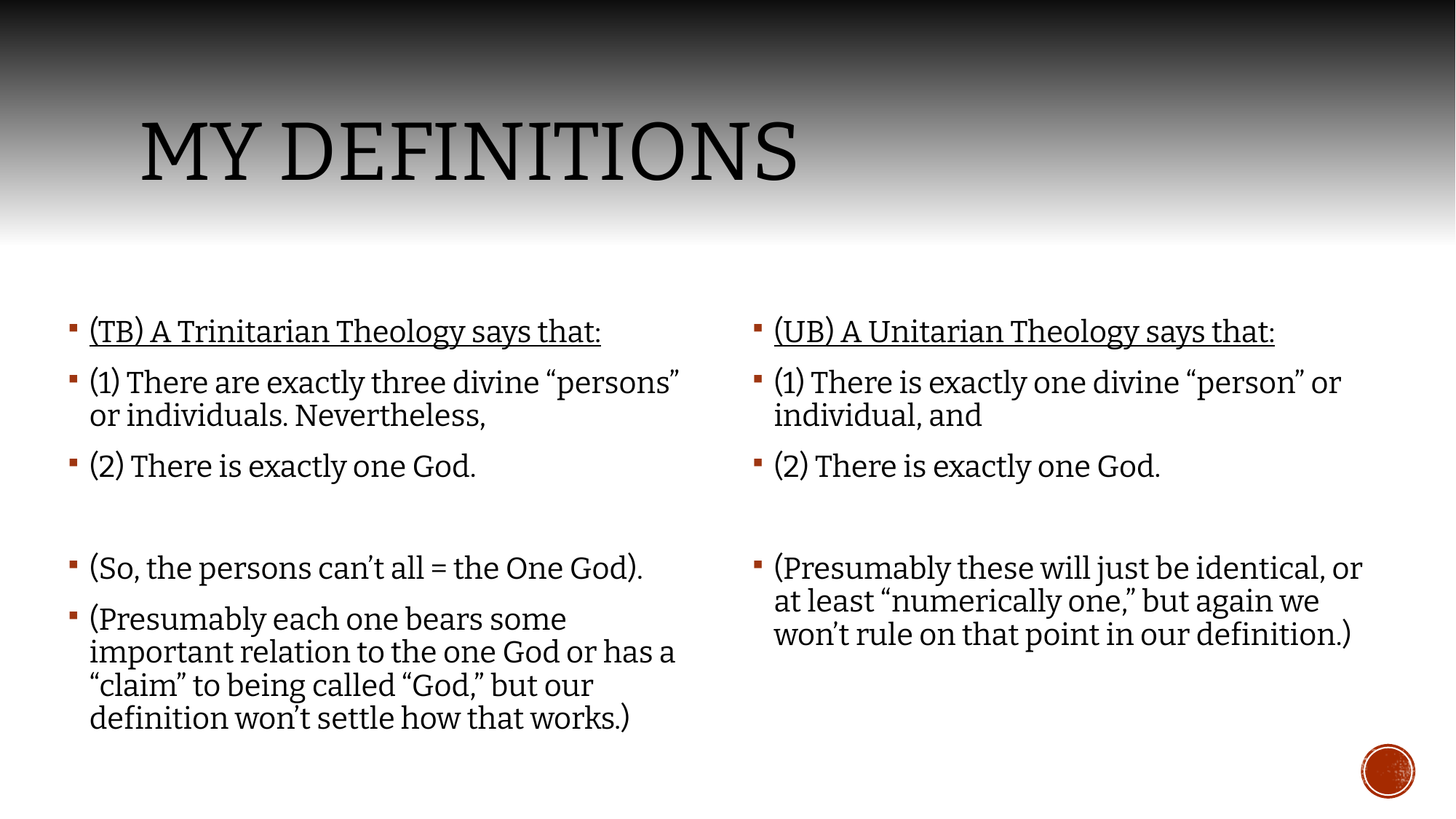

# My Definitions
(UB) A Unitarian Theology says that:
(1) There is exactly one divine “person” or individual, and
(2) There is exactly one God.

(Presumably these will just be identical, or at least “numerically one,” but again we won’t rule on that point in our definition.)

(TB) A Trinitarian Theology says that:
(1) There are exactly three divine “persons” or individuals. Nevertheless,
(2) There is exactly one God.

(So, the persons can’t all = the One God).
(Presumably each one bears some important relation to the one God or has a “claim” to being called “God,” but our definition won’t settle how that works.)